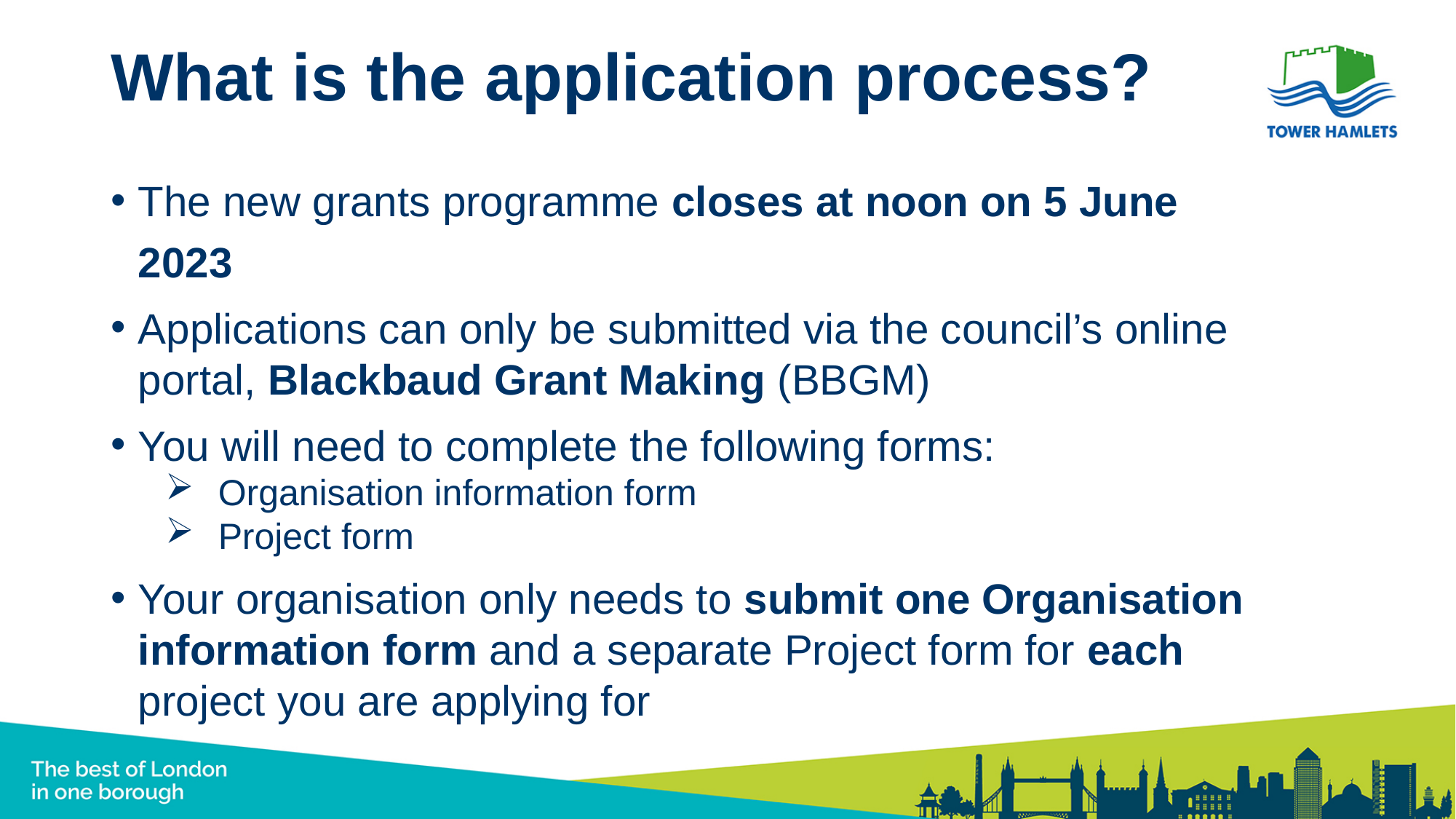

# What is the application process?
The new grants programme closes at noon on 5 June 2023
Applications can only be submitted via the council’s online portal, Blackbaud Grant Making (BBGM)
You will need to complete the following forms:
Organisation information form
Project form
Your organisation only needs to submit one Organisation information form and a separate Project form for each project you are applying for